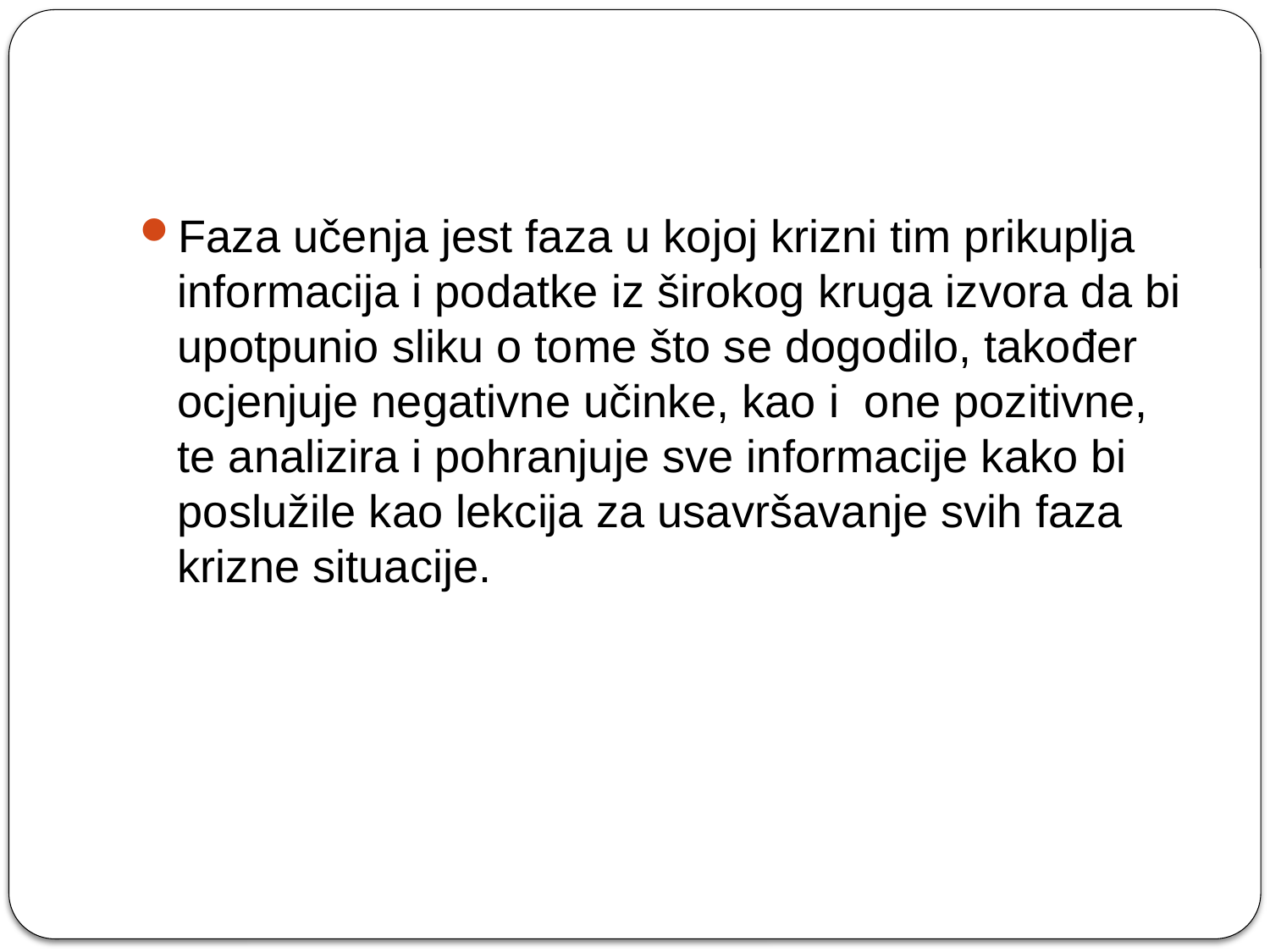

#
Faza učenja jest faza u kojoj krizni tim prikuplja informacija i podatke iz širokog kruga izvora da bi upotpunio sliku o tome što se dogodilo, također ocjenjuje negativne učinke, kao i  one pozitivne, te analizira i pohranjuje sve informacije kako bi poslužile kao lekcija za usavršavanje svih faza krizne situacije.